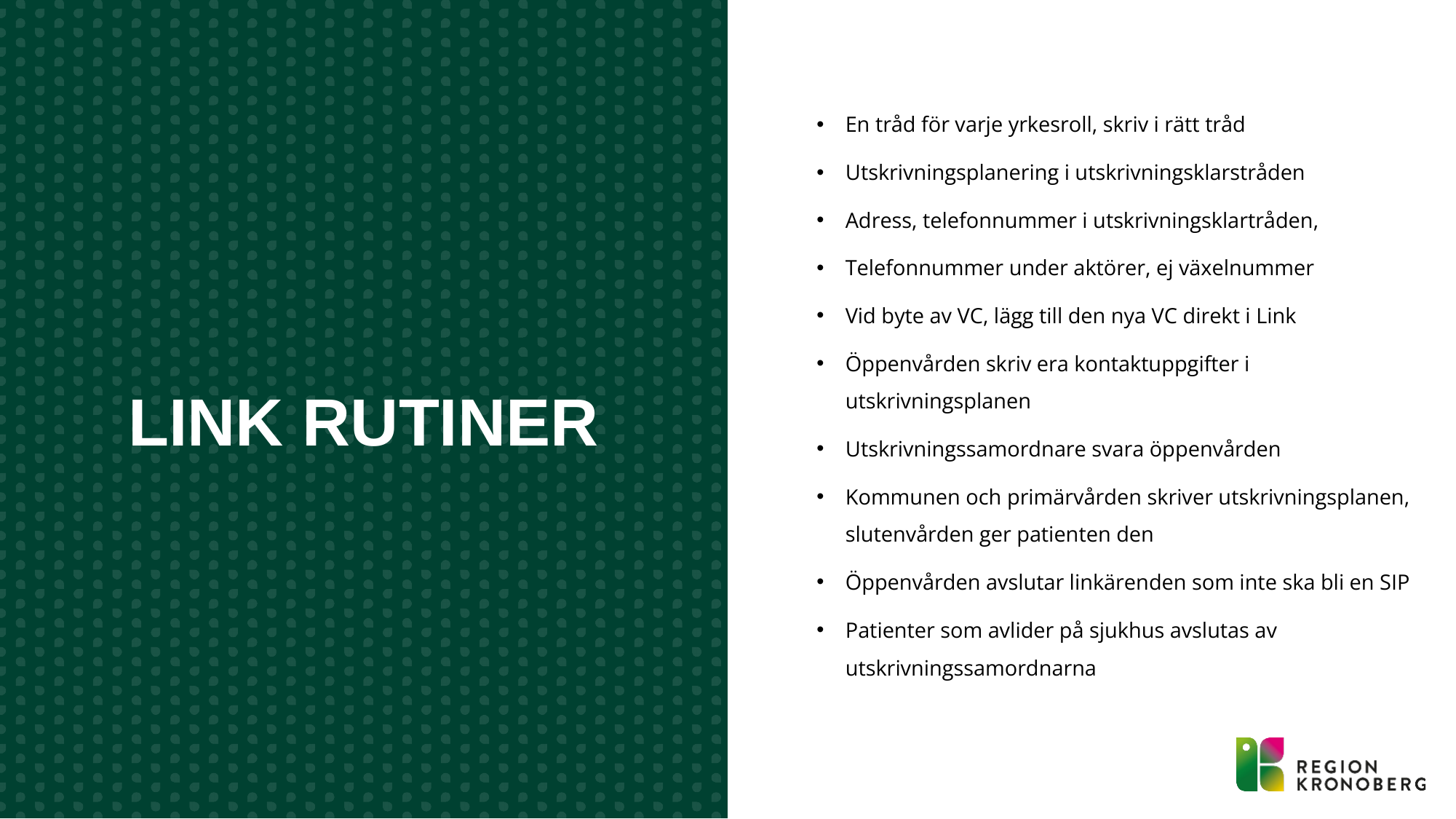

En tråd för varje yrkesroll, skriv i rätt tråd
Utskrivningsplanering i utskrivningsklarstråden
Adress, telefonnummer i utskrivningsklartråden,
Telefonnummer under aktörer, ej växelnummer
Vid byte av VC, lägg till den nya VC direkt i Link
Öppenvården skriv era kontaktuppgifter i utskrivningsplanen
Utskrivningssamordnare svara öppenvården
Kommunen och primärvården skriver utskrivningsplanen, slutenvården ger patienten den
Öppenvården avslutar linkärenden som inte ska bli en SIP
Patienter som avlider på sjukhus avslutas av utskrivningssamordnarna

# LINK RUTINER